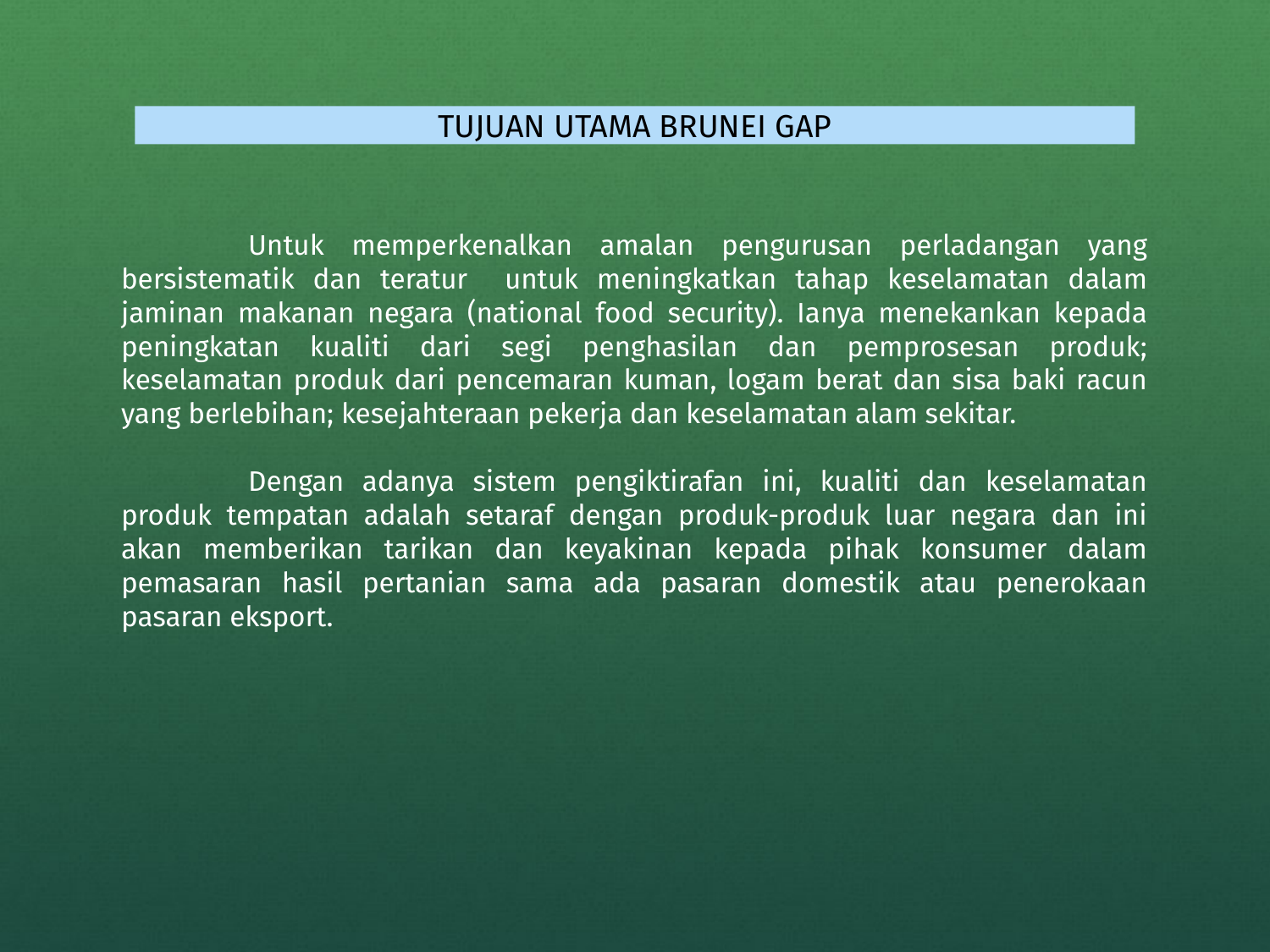

TUJUAN UTAMA BRUNEI GAP
	Untuk memperkenalkan amalan pengurusan perladangan yang bersistematik dan teratur  untuk meningkatkan tahap keselamatan dalam jaminan makanan negara (national food security). Ianya menekankan kepada peningkatan kualiti dari segi penghasilan dan pemprosesan produk; keselamatan produk dari pencemaran kuman, logam berat dan sisa baki racun yang berlebihan; kesejahteraan pekerja dan keselamatan alam sekitar.

	Dengan adanya sistem pengiktirafan ini, kualiti dan keselamatan produk tempatan adalah setaraf dengan produk-produk luar negara dan ini akan memberikan tarikan dan keyakinan kepada pihak konsumer dalam pemasaran hasil pertanian sama ada pasaran domestik atau penerokaan pasaran eksport.